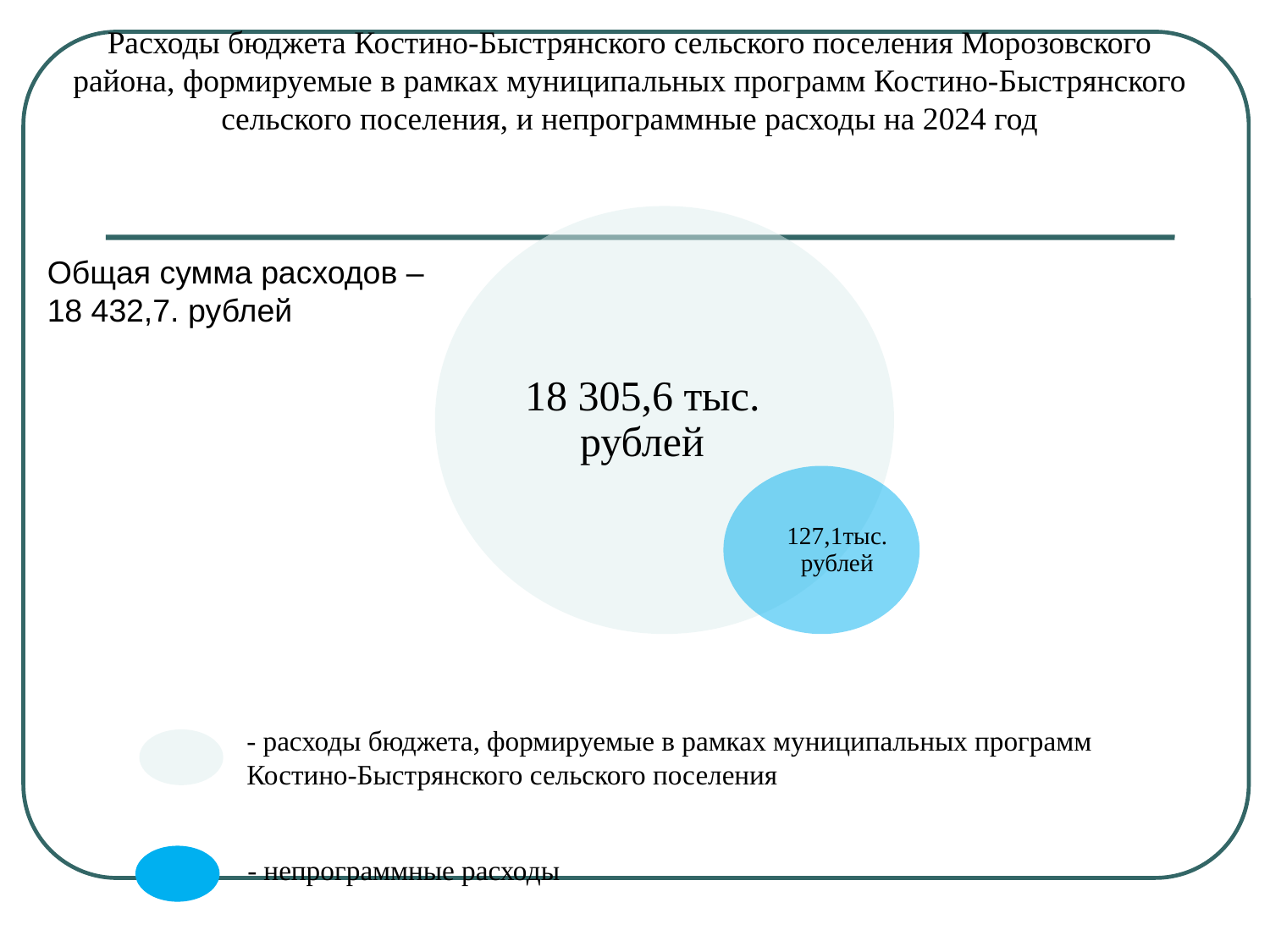

Расходы бюджета Костино-Быстрянского сельского поселения Морозовского района, формируемые в рамках муниципальных программ Костино-Быстрянского сельского поселения, и непрограммные расходы на 2024 год
18 305,6 тыс. рублей
127,1тыс. рублей
Общая сумма расходов – 18 432,7. рублей
- расходы бюджета, формируемые в рамках муниципальных программ Костино-Быстрянского сельского поселения

- непрограммные расходы